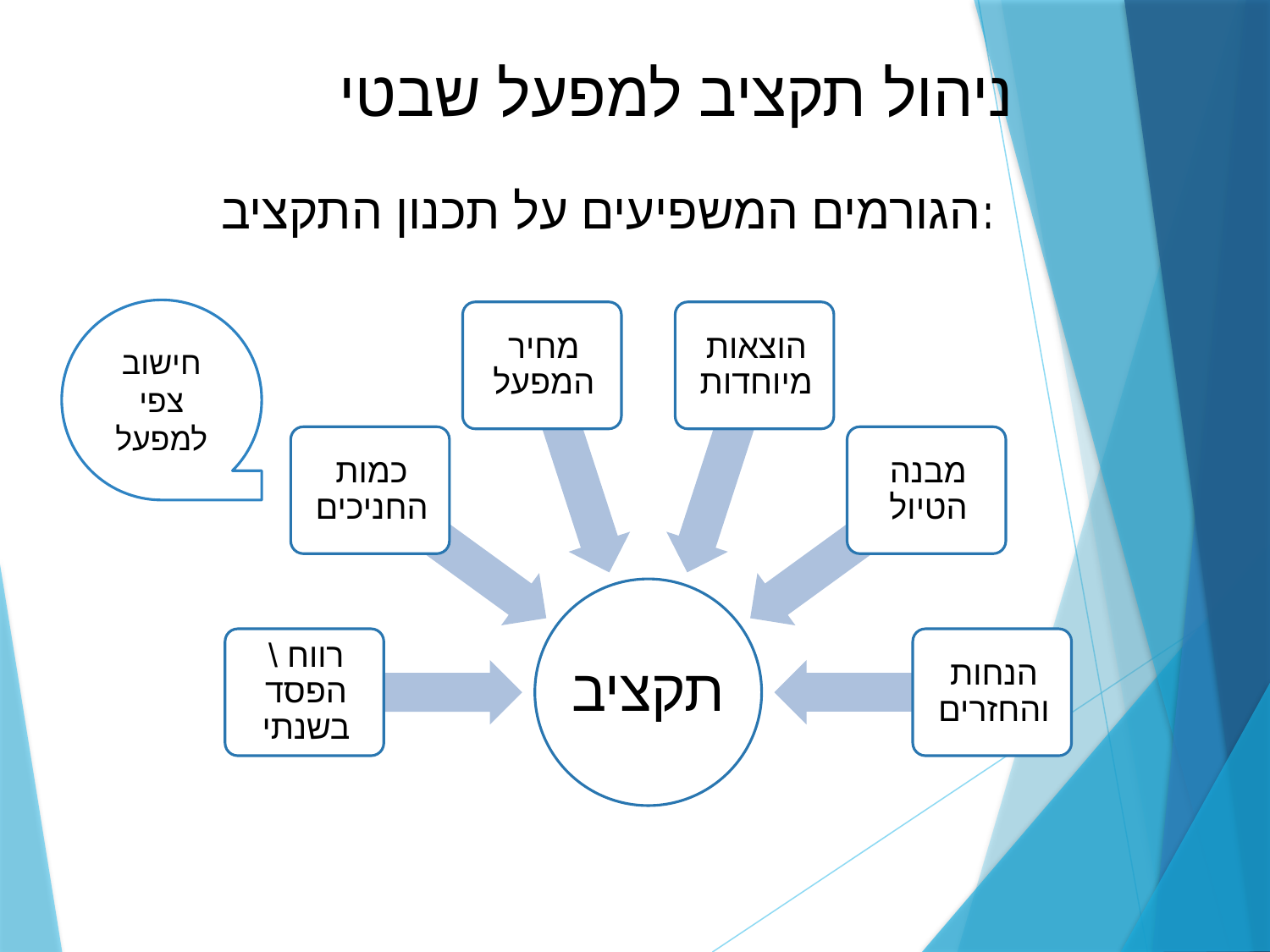

ניהול תקציב למפעל שבטי
הגורמים המשפיעים על תכנון התקציב:
תקציב
רווח \ הפסד בשנתי
כמות החניכים
מחיר המפעל
הוצאות מיוחדות
מבנה הטיול
הנחות והחזרים
חישוב צפי למפעל